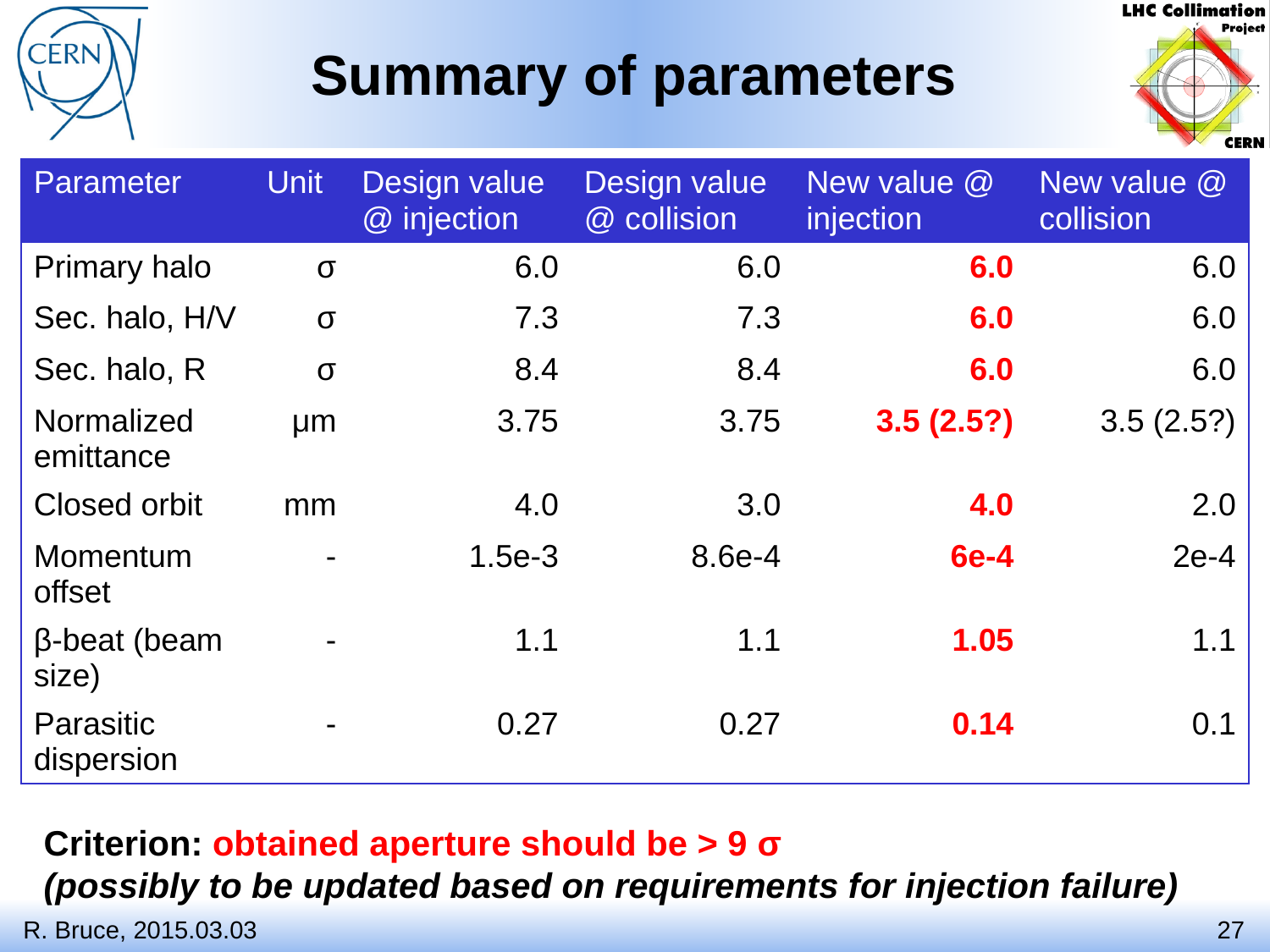

# Summary of parameters
| Parameter | Unit | Design value @ injection | Design value @ collision | New value @ injection | New value @ collision |
| --- | --- | --- | --- | --- | --- |
| Primary halo | σ | 6.0 | 6.0 | 6.0 | 6.0 |
| Sec. halo, H/V | σ | 7.3 | 7.3 | 6.0 | 6.0 |
| Sec. halo, R | σ | 8.4 | 8.4 | 6.0 | 6.0 |
| Normalized emittance | μm | 3.75 | 3.75 | 3.5 (2.5?) | 3.5 (2.5?) |
| Closed orbit | mm | 4.0 | 3.0 | 4.0 | 2.0 |
| Momentum offset | - | 1.5e-3 | 8.6e-4 | 6e-4 | 2e-4 |
| β-beat (beam size) | - | 1.1 | 1.1 | 1.05 | 1.1 |
| Parasitic dispersion | - | 0.27 | 0.27 | 0.14 | 0.1 |
Criterion: obtained aperture should be > 9 σ
(possibly to be updated based on requirements for injection failure)
R. Bruce, 2015.03.03
27